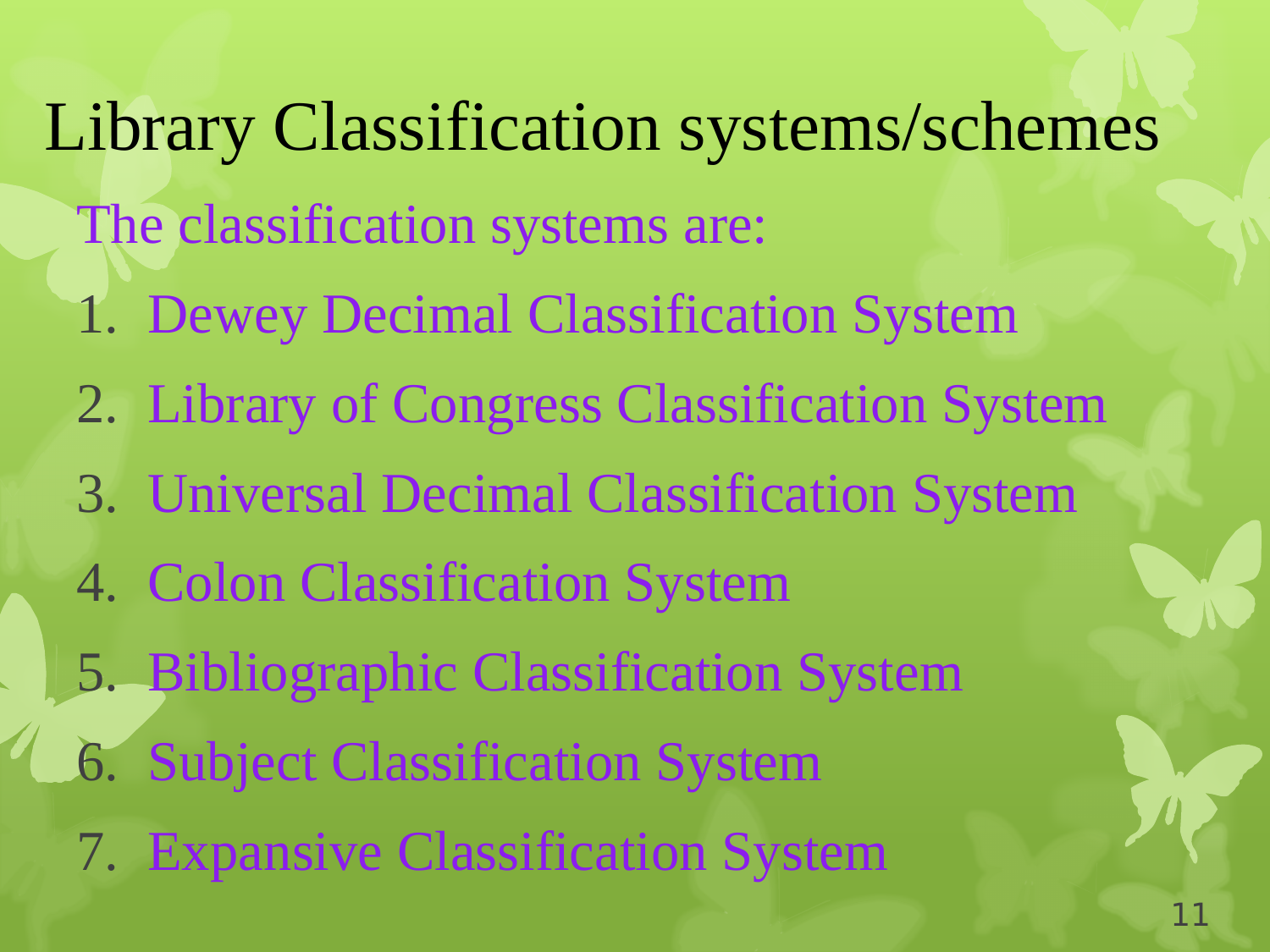

# Library Classification systems/schemes
The classification systems are:
Dewey Decimal Classification System
Library of Congress Classification System
Universal Decimal Classification System
Colon Classification System
Bibliographic Classification System
Subject Classification System
Expansive Classification System
11